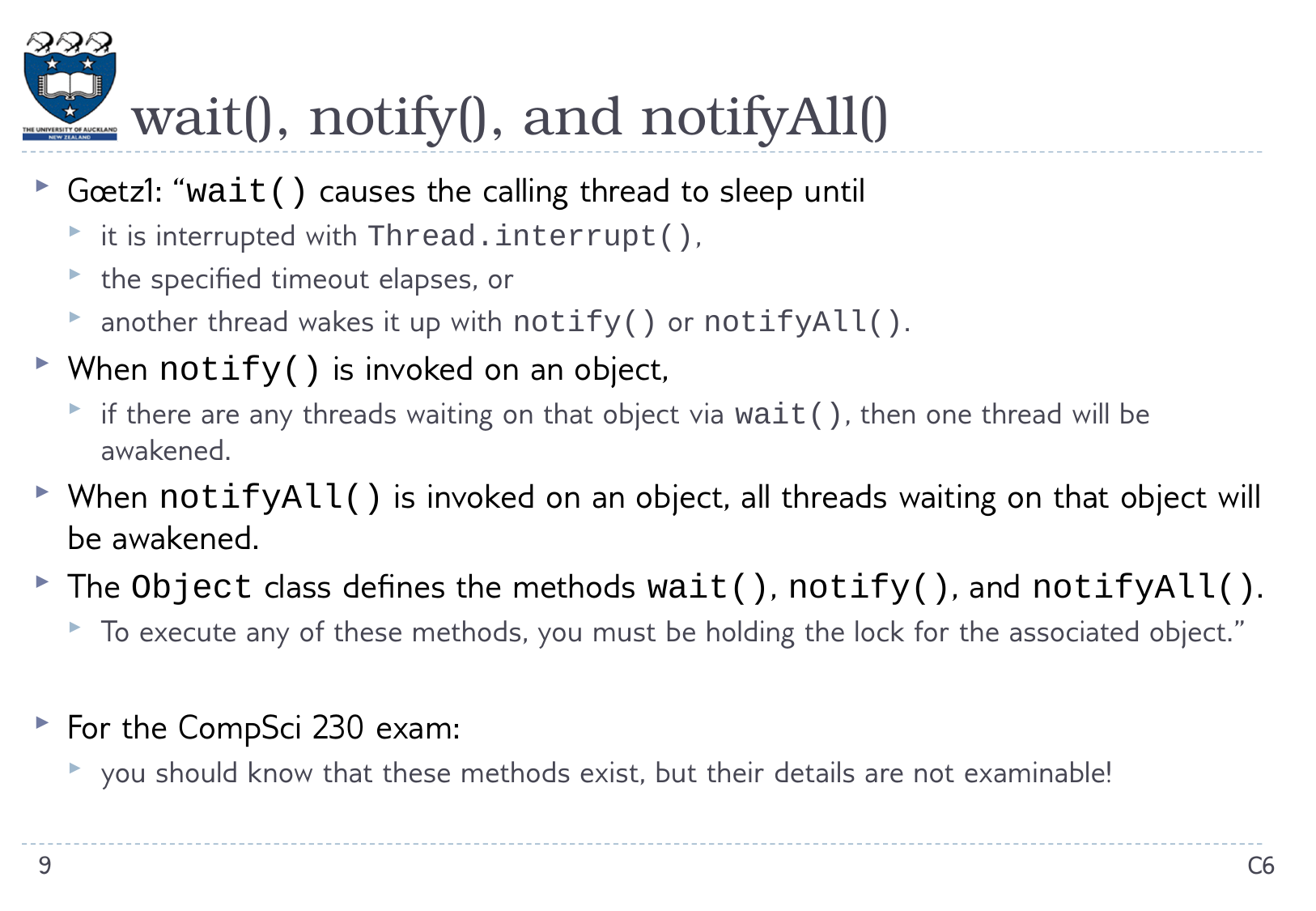

# wait(), notify(), and notifyAll()
Goetz1: “wait() causes the calling thread to sleep until
it is interrupted with Thread.interrupt(),
the specified timeout elapses, or
another thread wakes it up with notify() or notifyAll().
When notify() is invoked on an object,
if there are any threads waiting on that object via wait(), then one thread will be awakened.
When notifyAll() is invoked on an object, all threads waiting on that object will be awakened.
The Object class defines the methods wait(), notify(), and notifyAll().
To execute any of these methods, you must be holding the lock for the associated object.”

For the CompSci 230 exam:
you should know that these methods exist, but their details are not examinable!
9
C6